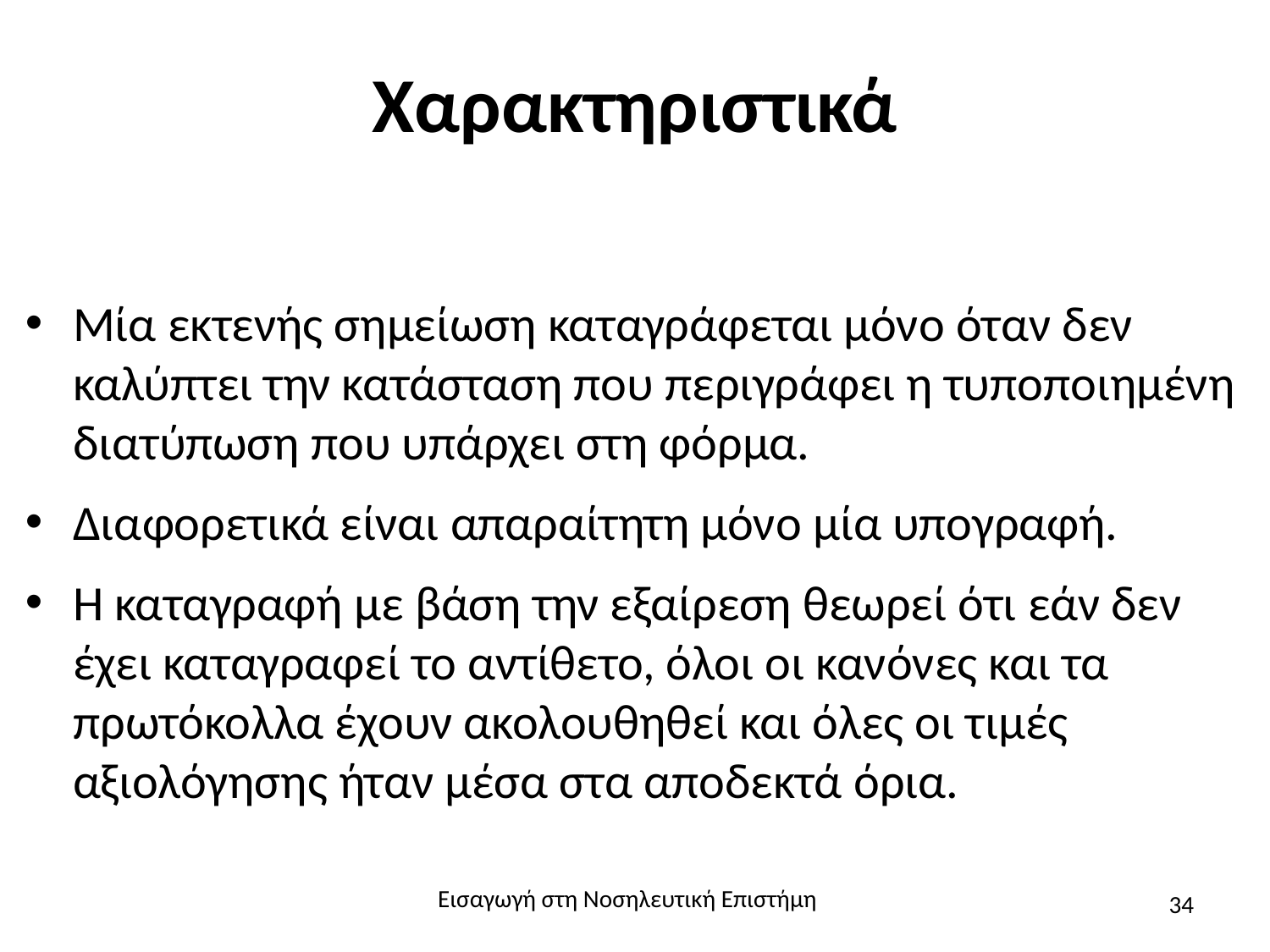

# Χαρακτηριστικά
Μία εκτενής σημείωση καταγράφεται μόνο όταν δεν καλύπτει την κατάσταση που περιγράφει η τυποποιημένη διατύπωση που υπάρχει στη φόρμα.
Διαφορετικά είναι απαραίτητη μόνο μία υπογραφή.
Η καταγραφή με βάση την εξαίρεση θεωρεί ότι εάν δεν έχει καταγραφεί το αντίθετο, όλοι οι κανόνες και τα πρωτόκολλα έχουν ακολουθηθεί και όλες οι τιμές αξιολόγησης ήταν μέσα στα αποδεκτά όρια.

Εισαγωγή στη Νοσηλευτική Επιστήμη

34